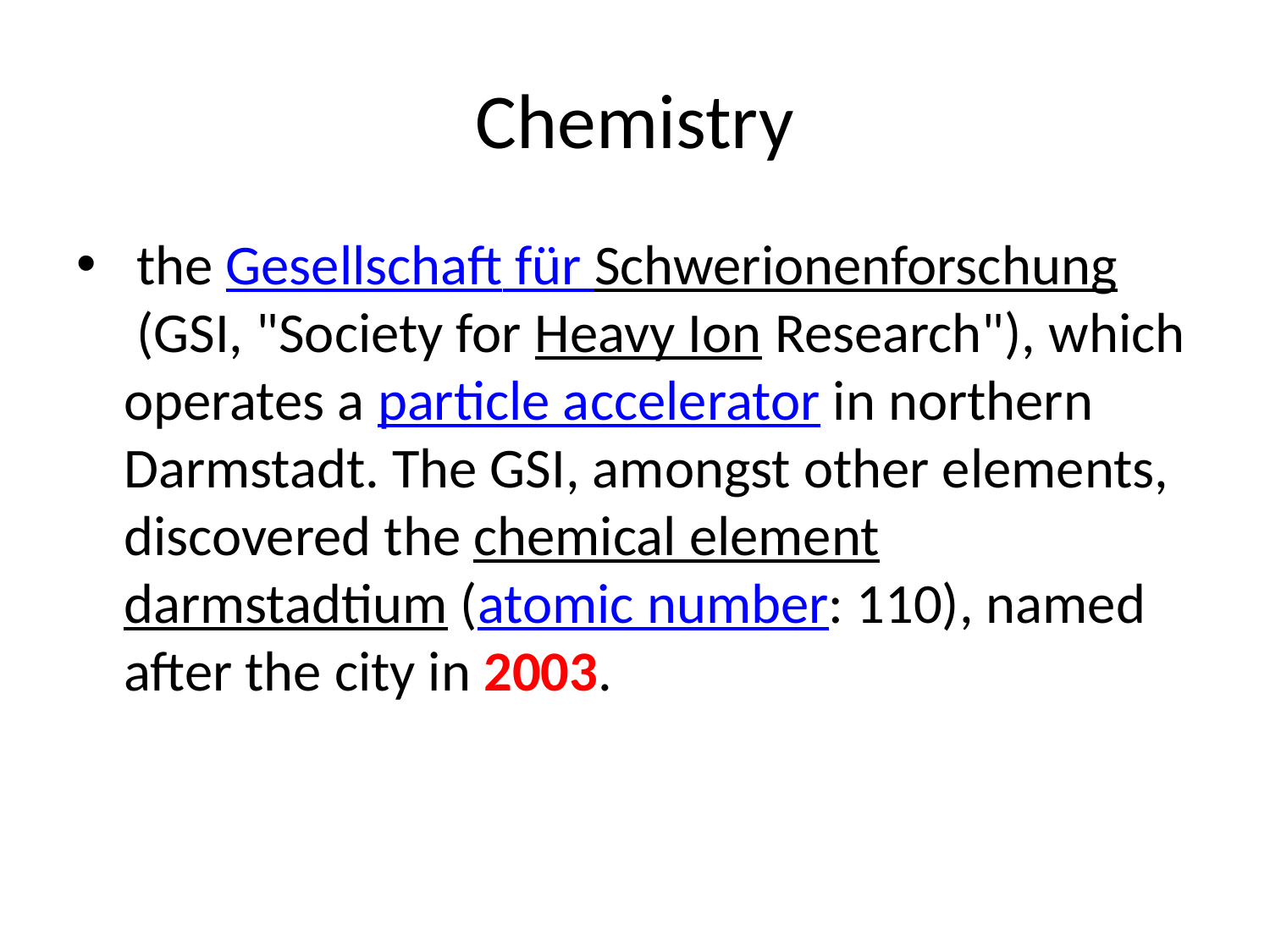

# Chemistry
 the Gesellschaft für Schwerionenforschung (GSI, "Society for Heavy Ion Research"), which operates a particle accelerator in northern Darmstadt. The GSI, amongst other elements, discovered the chemical element darmstadtium (atomic number: 110), named after the city in 2003.